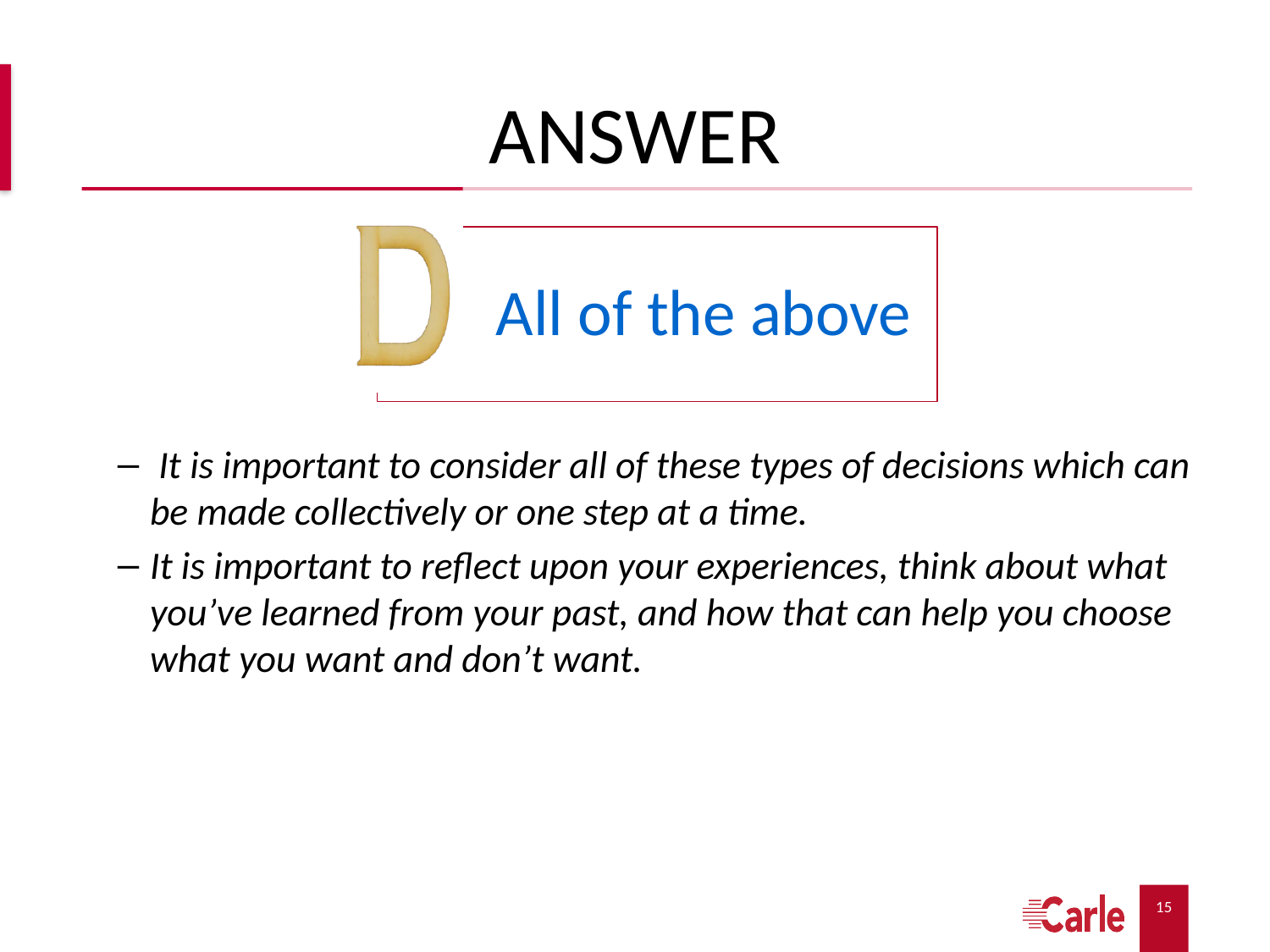

# ANSWER
All of the above
 It is important to consider all of these types of decisions which can be made collectively or one step at a time.
It is important to reflect upon your experiences, think about what you’ve learned from your past, and how that can help you choose what you want and don’t want.